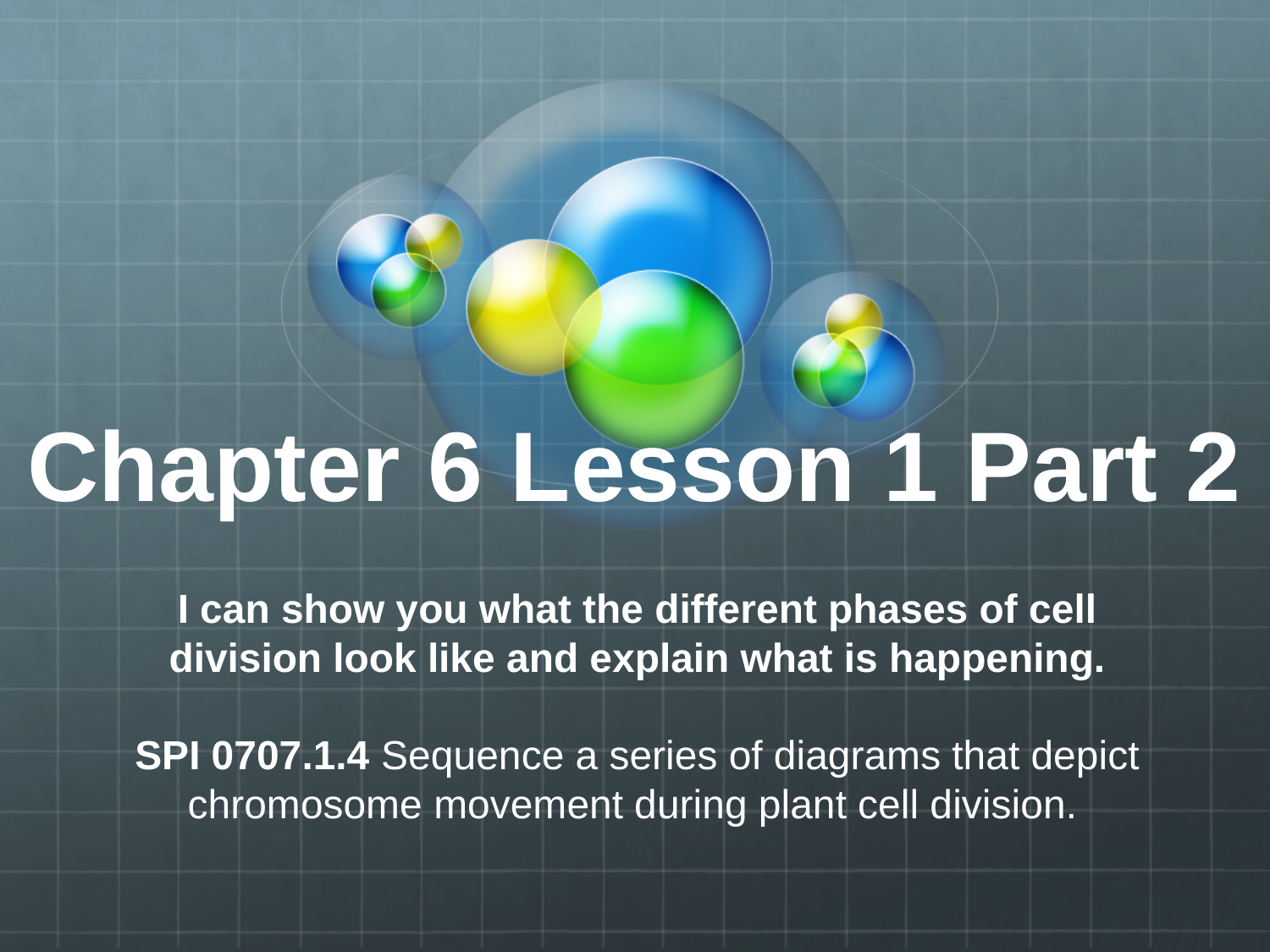

# Chapter 6 Lesson 1 Part 2

I can show you what the different phases of cell division look like and explain what is happening.

SPI 0707.1.4 Sequence a series of diagrams that depict chromosome movement during plant cell division.